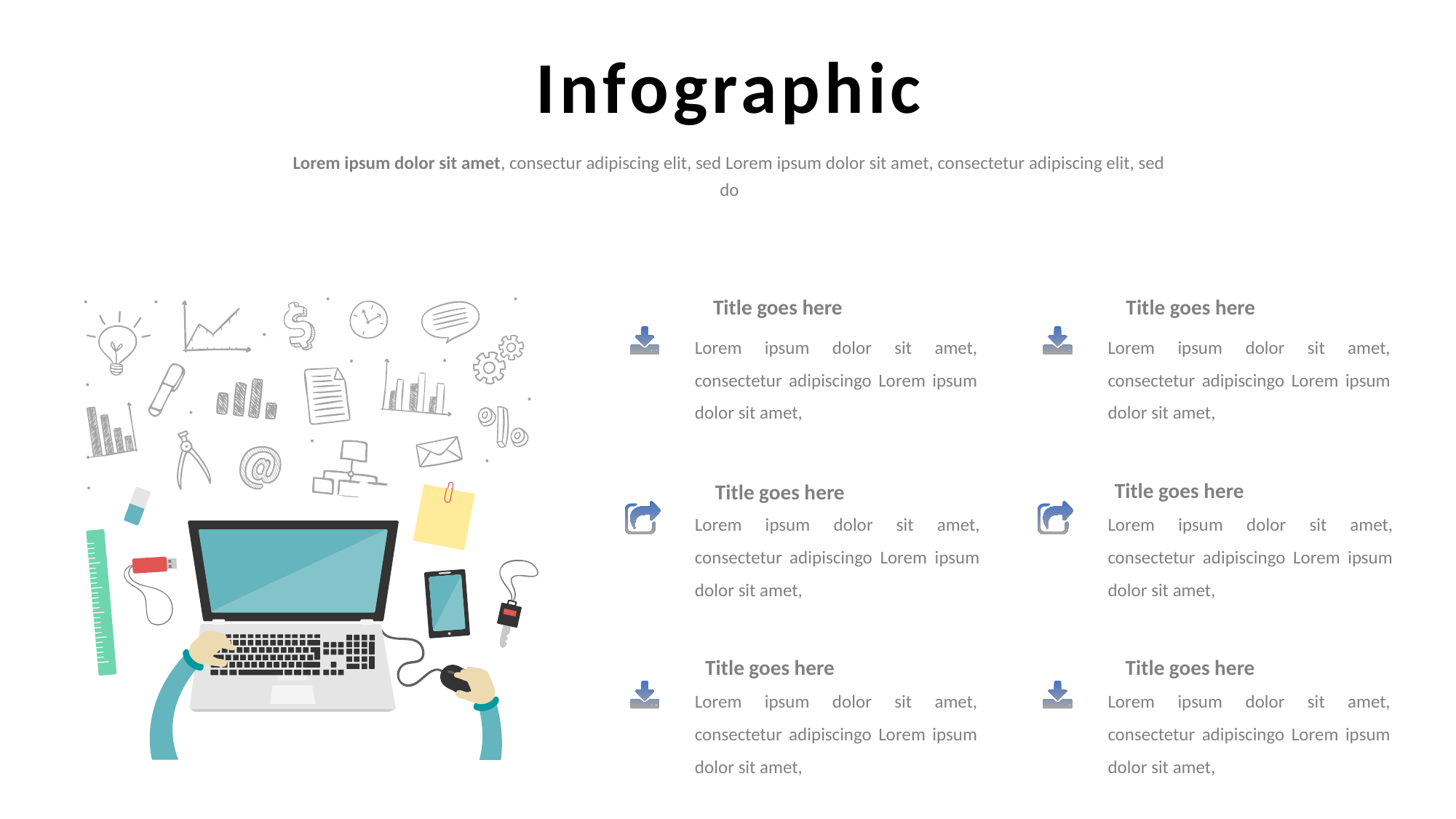

Infographic
Lorem ipsum dolor sit amet, consectur adipiscing elit, sed Lorem ipsum dolor sit amet, consectetur adipiscing elit, sed do
Title goes here
Title goes here

Lorem ipsum dolor sit amet, consectetur adipiscingo Lorem ipsum dolor sit amet,
Lorem ipsum dolor sit amet, consectetur adipiscingo Lorem ipsum dolor sit amet,

Title goes here
Title goes here

Lorem ipsum dolor sit amet, consectetur adipiscingo Lorem ipsum dolor sit amet,
Lorem ipsum dolor sit amet, consectetur adipiscingo Lorem ipsum dolor sit amet,
Title goes here
Title goes here
Lorem ipsum dolor sit amet, consectetur adipiscingo Lorem ipsum dolor sit amet,
Lorem ipsum dolor sit amet, consectetur adipiscingo Lorem ipsum dolor sit amet,